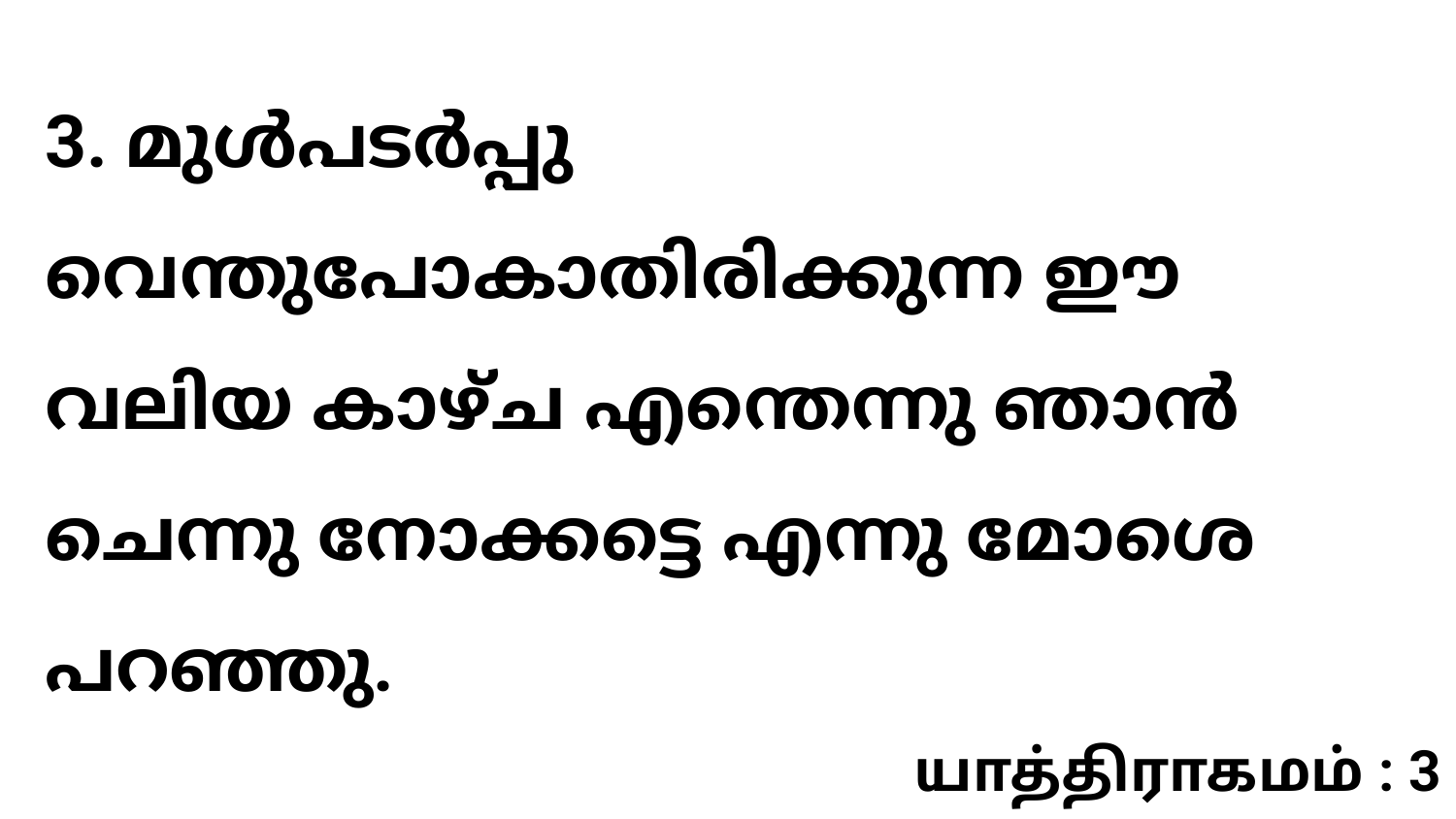

3. മുൾപടർപ്പു വെന്തുപോകാതിരിക്കുന്ന ഈ വലിയ കാഴ്ച എന്തെന്നു ഞാൻ ചെന്നു നോക്കട്ടെ എന്നു മോശെ പറഞ്ഞു.
யாத்திராகமம் : 3